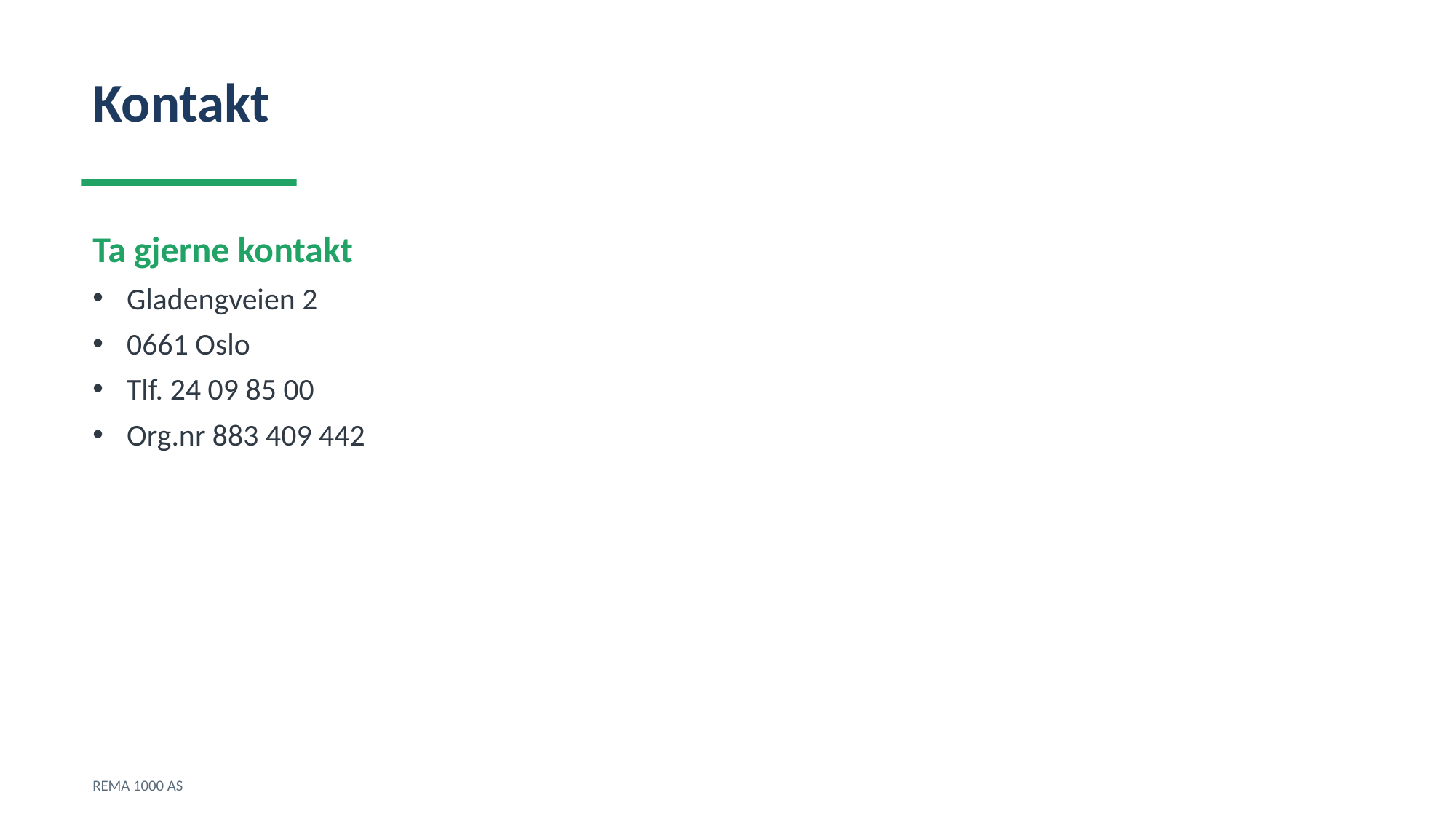

Kontakt

Ta gjerne kontakt
Gladengveien 2
0661 Oslo
Tlf. 24 09 85 00
Org.nr 883 409 442
REMA 1000 AS